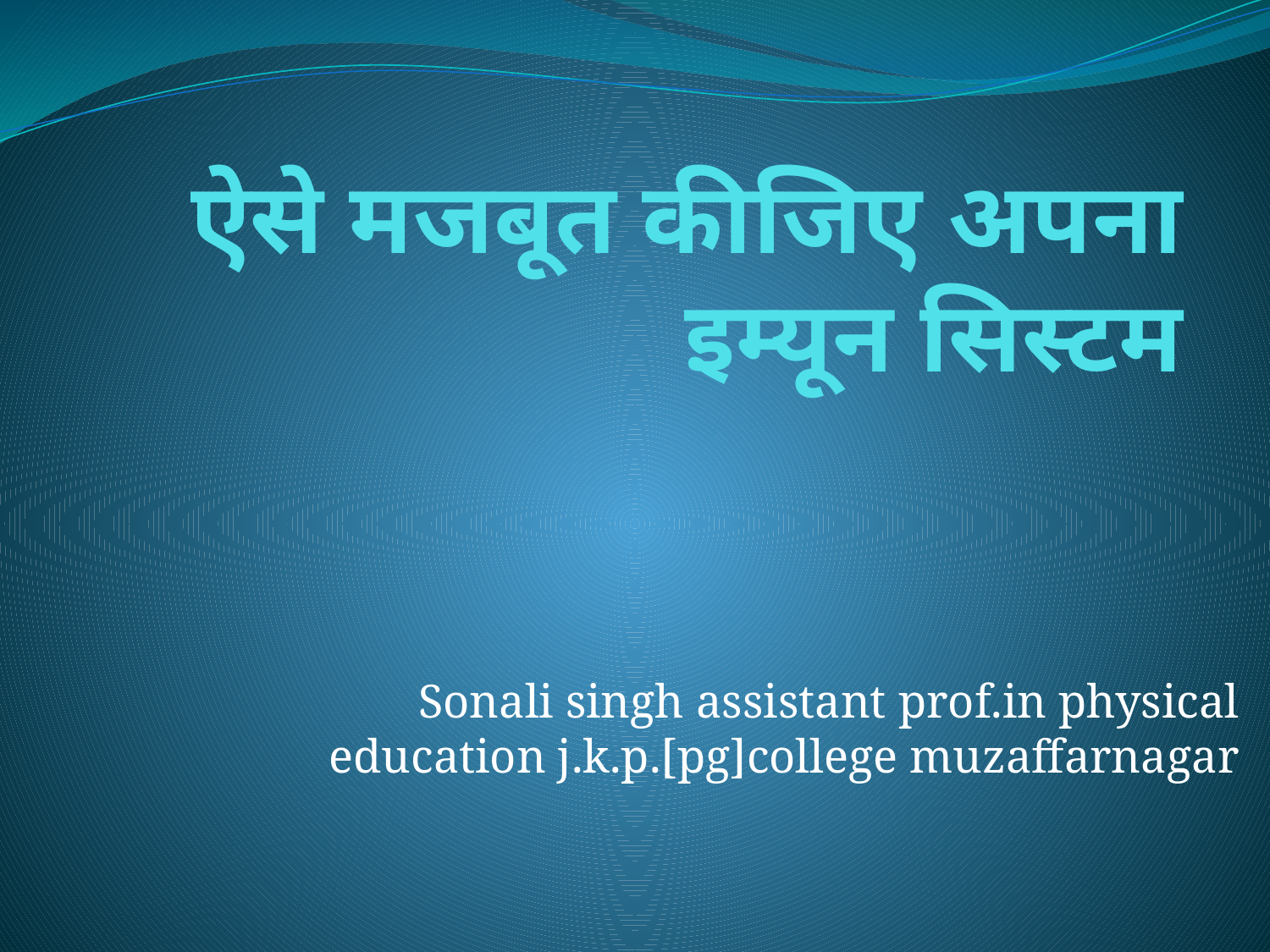

# ऐसे मजबूत कीजिए अपना इम्यून सिस्टम
Sonali singh assistant prof.in physical education j.k.p.[pg]college muzaffarnagar